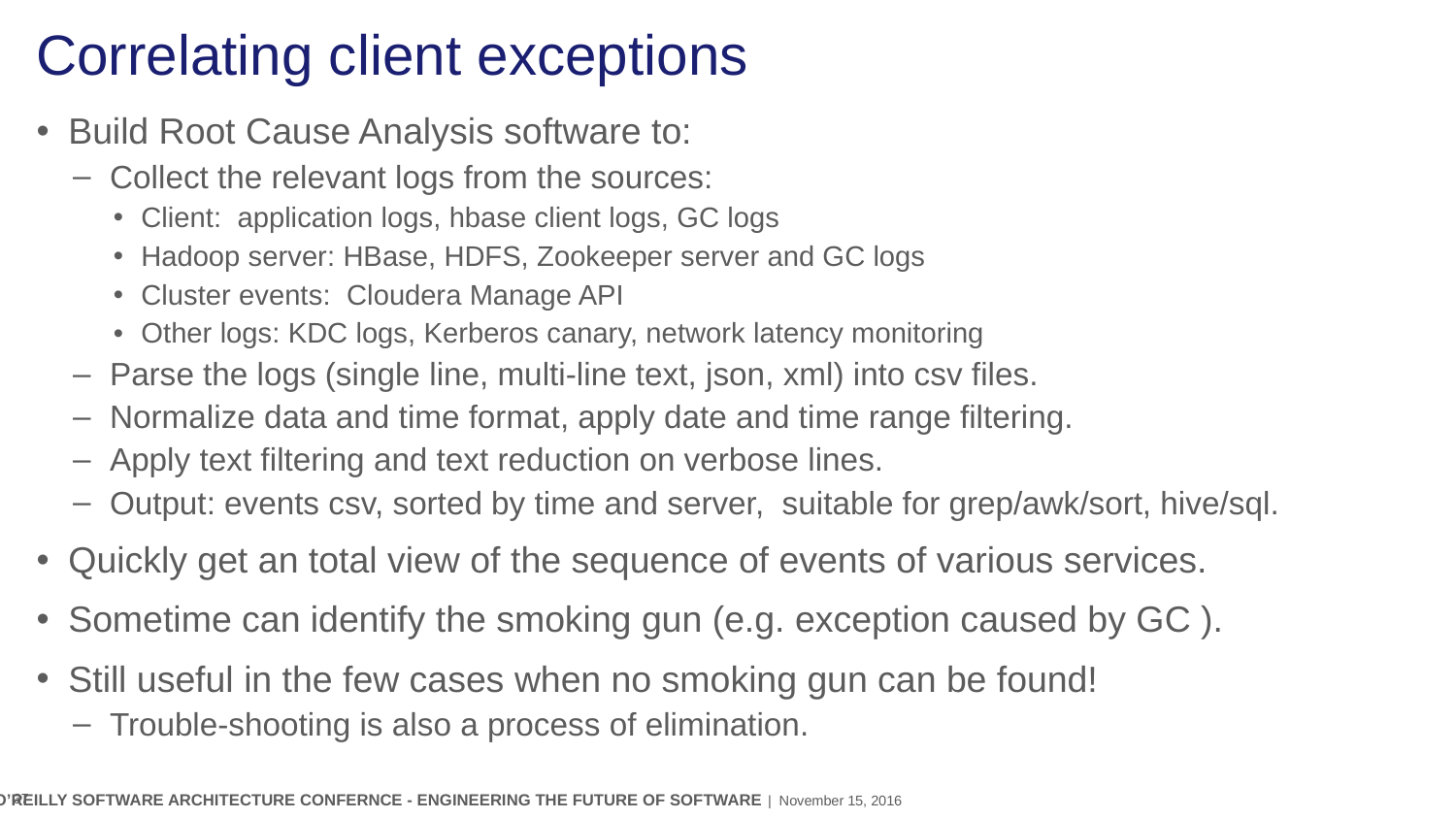

# Correlating client exceptions
Build Root Cause Analysis software to:
Collect the relevant logs from the sources:
Client:  application logs, hbase client logs, GC logs
Hadoop server: HBase, HDFS, Zookeeper server and GC logs
Cluster events:  Cloudera Manage API
Other logs: KDC logs, Kerberos canary, network latency monitoring
Parse the logs (single line, multi-line text, json, xml) into csv files.
Normalize data and time format, apply date and time range filtering.
Apply text filtering and text reduction on verbose lines.
Output: events csv, sorted by time and server,  suitable for grep/awk/sort, hive/sql.
Quickly get an total view of the sequence of events of various services.
Sometime can identify the smoking gun (e.g. exception caused by GC ).
Still useful in the few cases when no smoking gun can be found!
Trouble-shooting is also a process of elimination.